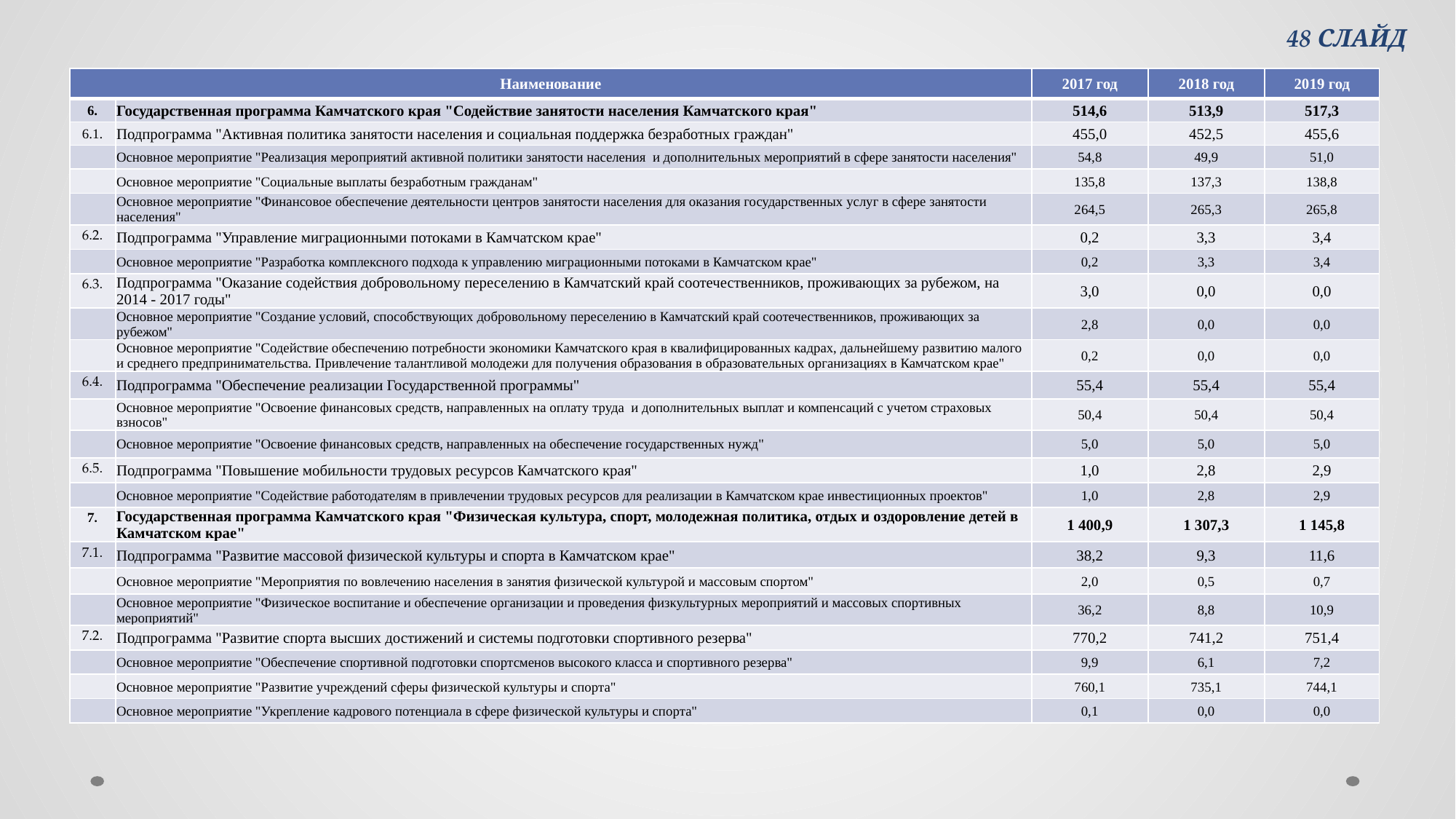

48 СЛАЙД
| Наименование |  | 2017 год | 2018 год | 2019 год |
| --- | --- | --- | --- | --- |
| 6. | Государственная программа Камчатского края "Содействие занятости населения Камчатского края" | 514,6 | 513,9 | 517,3 |
| 6.1. | Подпрограмма "Активная политика занятости населения и социальная поддержка безработных граждан" | 455,0 | 452,5 | 455,6 |
|  | Основное мероприятие "Реализация мероприятий активной политики занятости населения и дополнительных мероприятий в сфере занятости населения" | 54,8 | 49,9 | 51,0 |
|  | Основное мероприятие "Социальные выплаты безработным гражданам" | 135,8 | 137,3 | 138,8 |
|  | Основное мероприятие "Финансовое обеспечение деятельности центров занятости населения для оказания государственных услуг в сфере занятости населения" | 264,5 | 265,3 | 265,8 |
| 6.2. | Подпрограмма "Управление миграционными потоками в Камчатском крае" | 0,2 | 3,3 | 3,4 |
|  | Основное мероприятие "Разработка комплексного подхода к управлению миграционными потоками в Камчатском крае" | 0,2 | 3,3 | 3,4 |
| 6.3. | Подпрограмма "Оказание содействия добровольному переселению в Камчатский край соотечественников, проживающих за рубежом, на 2014 - 2017 годы" | 3,0 | 0,0 | 0,0 |
|  | Основное мероприятие "Создание условий, способствующих добровольному переселению в Камчатский край соотечественников, проживающих за рубежом" | 2,8 | 0,0 | 0,0 |
|  | Основное мероприятие "Содействие обеспечению потребности экономики Камчатского края в квалифицированных кадрах, дальнейшему развитию малого и среднего предпринимательства. Привлечение талантливой молодежи для получения образования в образовательных организациях в Камчатском крае" | 0,2 | 0,0 | 0,0 |
| 6.4. | Подпрограмма "Обеспечение реализации Государственной программы" | 55,4 | 55,4 | 55,4 |
|  | Основное мероприятие "Освоение финансовых средств, направленных на оплату труда и дополнительных выплат и компенсаций с учетом страховых взносов" | 50,4 | 50,4 | 50,4 |
|  | Основное мероприятие "Освоение финансовых средств, направленных на обеспечение государственных нужд" | 5,0 | 5,0 | 5,0 |
| 6.5. | Подпрограмма "Повышение мобильности трудовых ресурсов Камчатского края" | 1,0 | 2,8 | 2,9 |
|  | Основное мероприятие "Содействие работодателям в привлечении трудовых ресурсов для реализации в Камчатском крае инвестиционных проектов" | 1,0 | 2,8 | 2,9 |
| 7. | Государственная программа Камчатского края "Физическая культура, спорт, молодежная политика, отдых и оздоровление детей в Камчатском крае" | 1 400,9 | 1 307,3 | 1 145,8 |
| 7.1. | Подпрограмма "Развитие массовой физической культуры и спорта в Камчатском крае" | 38,2 | 9,3 | 11,6 |
|  | Основное мероприятие "Мероприятия по вовлечению населения в занятия физической культурой и массовым спортом" | 2,0 | 0,5 | 0,7 |
|  | Основное мероприятие "Физическое воспитание и обеспечение организации и проведения физкультурных мероприятий и массовых спортивных мероприятий" | 36,2 | 8,8 | 10,9 |
| 7.2. | Подпрограмма "Развитие спорта высших достижений и системы подготовки спортивного резерва" | 770,2 | 741,2 | 751,4 |
|  | Основное мероприятие "Обеспечение спортивной подготовки спортсменов высокого класса и спортивного резерва" | 9,9 | 6,1 | 7,2 |
|  | Основное мероприятие "Развитие учреждений сферы физической культуры и спорта" | 760,1 | 735,1 | 744,1 |
|  | Основное мероприятие "Укрепление кадрового потенциала в сфере физической культуры и спорта" | 0,1 | 0,0 | 0,0 |